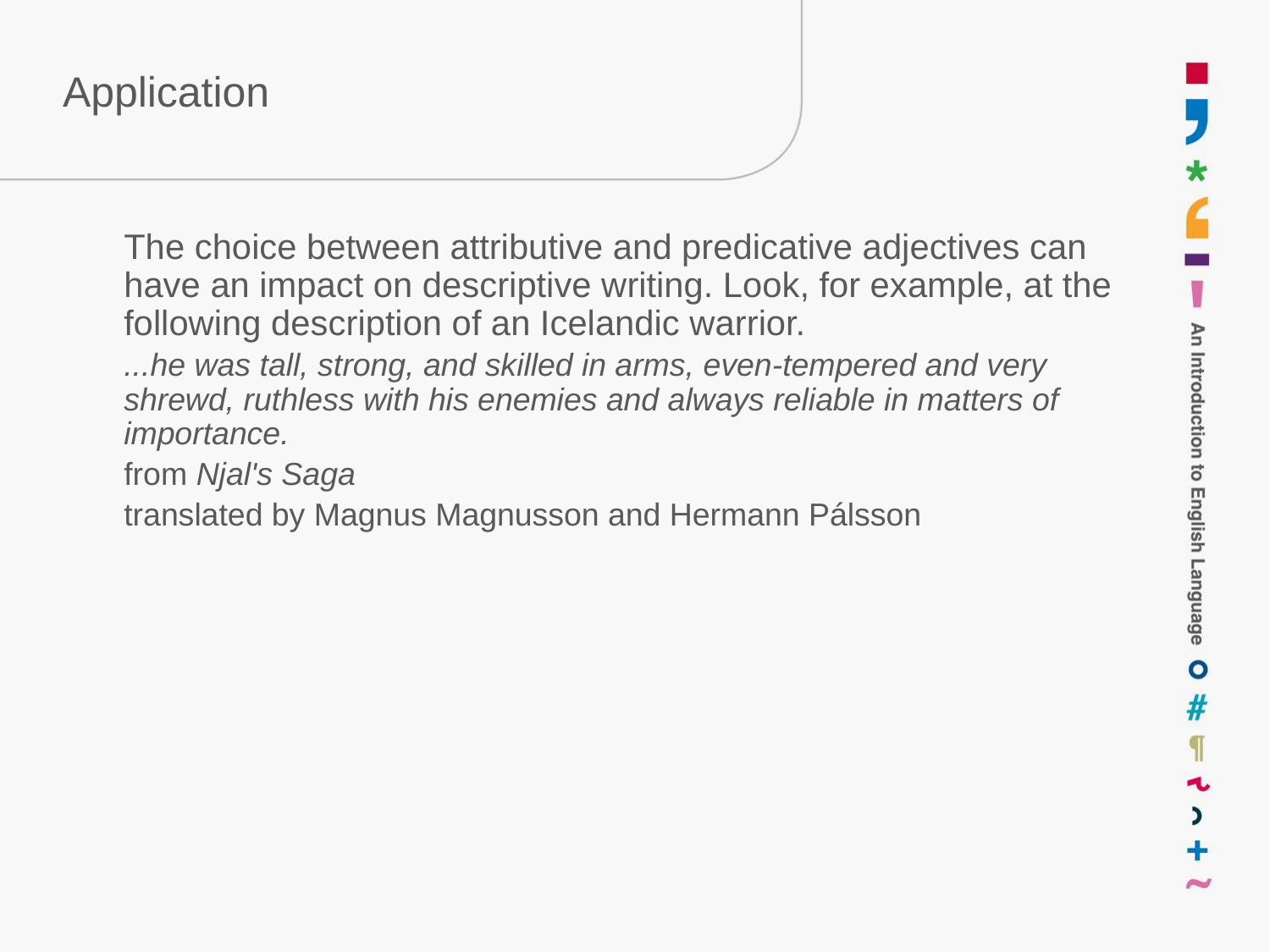

# Application
	The choice between attributive and predicative adjectives can have an impact on descriptive writing. Look, for example, at the following description of an Icelandic warrior.
	...he was tall, strong, and skilled in arms, even-tempered and very shrewd, ruthless with his enemies and always reliable in matters of importance.
	from Njal's Saga
	translated by Magnus Magnusson and Hermann Pálsson